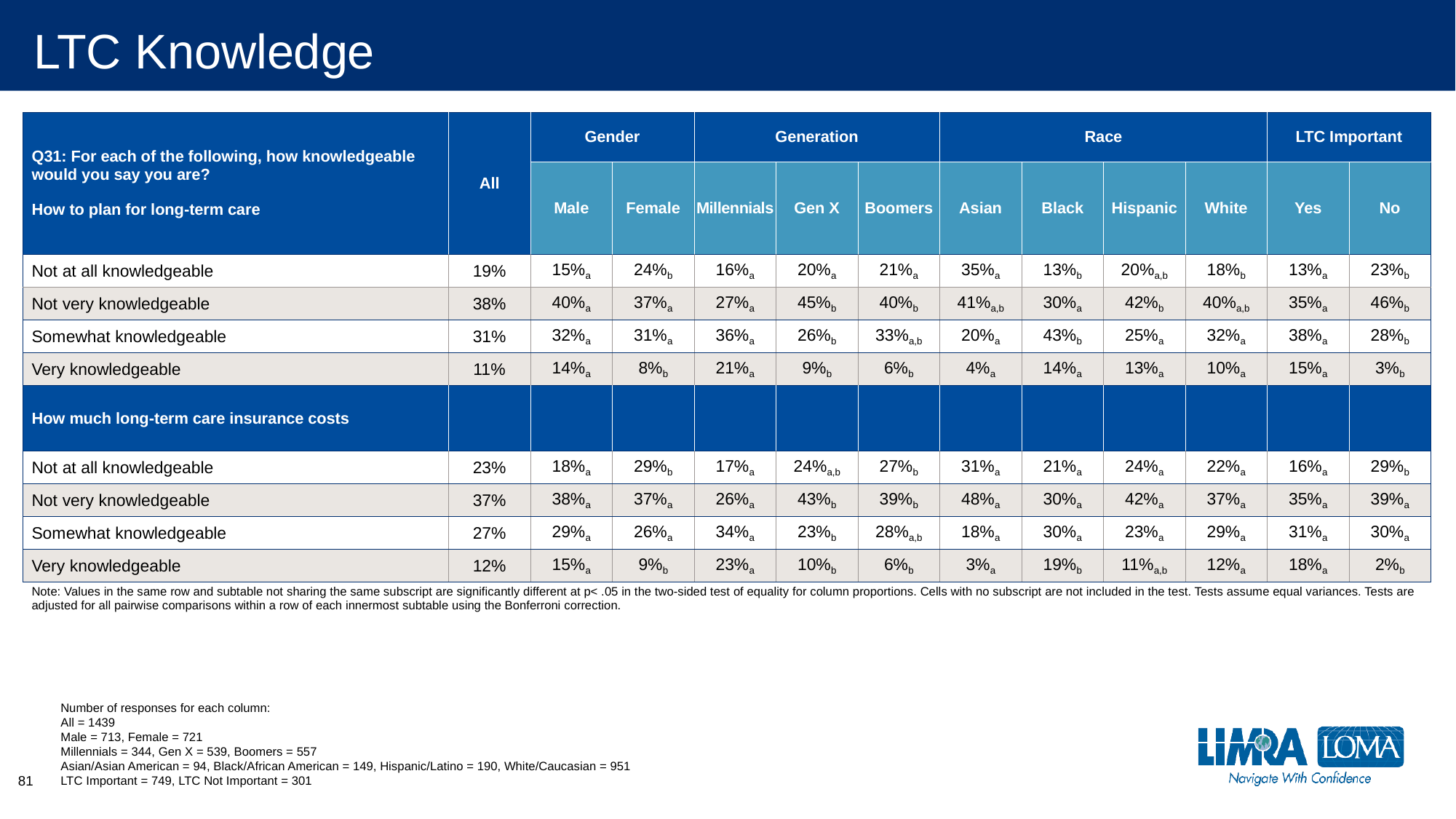

# LTC Knowledge
| Q31: For each of the following, how knowledgeable would you say you are? How to plan for long-term care | All | Gender |  | Generation |  |  | Race |  |  |  | LTC Important |  |
| --- | --- | --- | --- | --- | --- | --- | --- | --- | --- | --- | --- | --- |
|  |  | Male | Female | Millennials | Gen X | Boomers | Asian | Black | Hispanic | White | Yes | No |
| Not at all knowledgeable | 19% | 15%a | 24%b | 16%a | 20%a | 21%a | 35%a | 13%b | 20%a,b | 18%b | 13%a | 23%b |
| Not very knowledgeable | 38% | 40%a | 37%a | 27%a | 45%b | 40%b | 41%a,b | 30%a | 42%b | 40%a,b | 35%a | 46%b |
| Somewhat knowledgeable | 31% | 32%a | 31%a | 36%a | 26%b | 33%a,b | 20%a | 43%b | 25%a | 32%a | 38%a | 28%b |
| Very knowledgeable | 11% | 14%a | 8%b | 21%a | 9%b | 6%b | 4%a | 14%a | 13%a | 10%a | 15%a | 3%b |
| How much long-term care insurance costs |  |  |  |  |  |  |  |  |  |  |  |  |
| Not at all knowledgeable | 23% | 18%a | 29%b | 17%a | 24%a,b | 27%b | 31%a | 21%a | 24%a | 22%a | 16%a | 29%b |
| Not very knowledgeable | 37% | 38%a | 37%a | 26%a | 43%b | 39%b | 48%a | 30%a | 42%a | 37%a | 35%a | 39%a |
| Somewhat knowledgeable | 27% | 29%a | 26%a | 34%a | 23%b | 28%a,b | 18%a | 30%a | 23%a | 29%a | 31%a | 30%a |
| Very knowledgeable | 12% | 15%a | 9%b | 23%a | 10%b | 6%b | 3%a | 19%b | 11%a,b | 12%a | 18%a | 2%b |
| Note: Values in the same row and subtable not sharing the same subscript are significantly different at p< .05 in the two-sided test of equality for column proportions. Cells with no subscript are not included in the test. Tests assume equal variances. Tests are adjusted for all pairwise comparisons within a row of each innermost subtable using the Bonferroni correction. |  |  |  |  |  |  |  |  |  |  |  |  |
Number of responses for each column:
All = 1439
Male = 713, Female = 721
Millennials = 344, Gen X = 539, Boomers = 557
Asian/Asian American = 94, Black/African American = 149, Hispanic/Latino = 190, White/Caucasian = 951
LTC Important = 749, LTC Not Important = 301
81